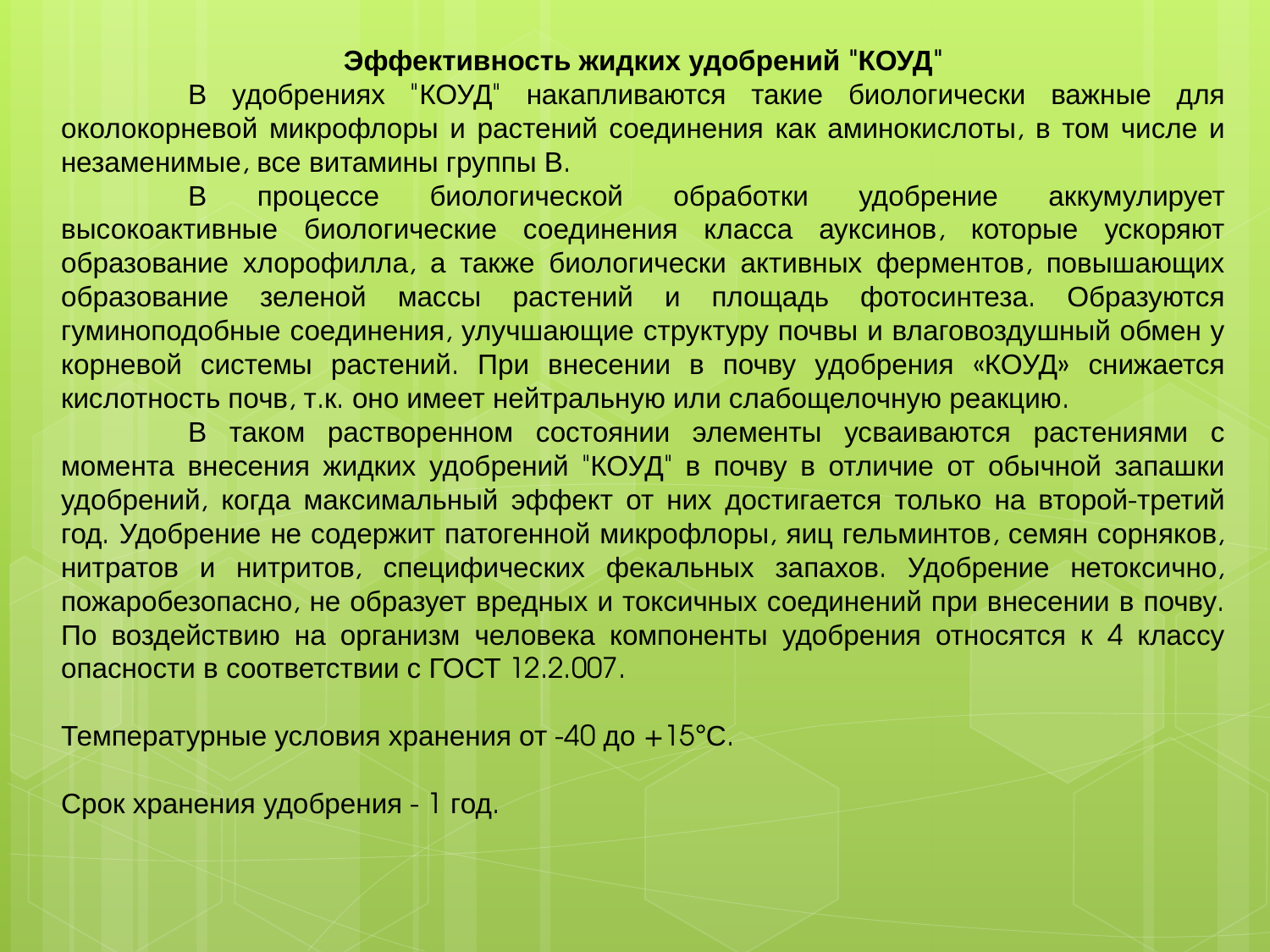

Эффективность жидких удобрений "КОУД"
	В удобрениях "КОУД" накапливаются такие биологически важные для околокорневой микрофлоры и растений соединения как аминокислоты, в том числе и незаменимые, все витамины группы В.
	В процессе биологической обработки удобрение аккумулирует высокоактивные биологические соединения класса ауксинов, которые ускоряют образование хлорофилла, а также биологически активных ферментов, повышающих образование зеленой массы растений и площадь фотосинтеза. Образуются гуминоподобные соединения, улучшающие структуру почвы и влаговоздушный обмен у корневой системы растений. При внесении в почву удобрения «КОУД» снижается кислотность почв, т.к. оно имеет нейтральную или слабощелочную реакцию.
	В таком растворенном состоянии элементы усваиваются растениями с момента внесения жидких удобрений "КОУД" в почву в отличие от обычной запашки удобрений, когда максимальный эффект от них достигается только на второй-третий год. Удобрение не содержит патогенной микрофлоры, яиц гельминтов, семян сорняков, нитратов и нитритов, специфических фекальных запахов. Удобрение нетоксично, пожаробезопасно, не образует вредных и токсичных соединений при внесении в почву. По воздействию на организм человека компоненты удобрения относятся к 4 классу опасности в соответствии с ГОСТ 12.2.007.

Температурные условия хранения от -40 до +15°С.

Срок хранения удобрения - 1 год.